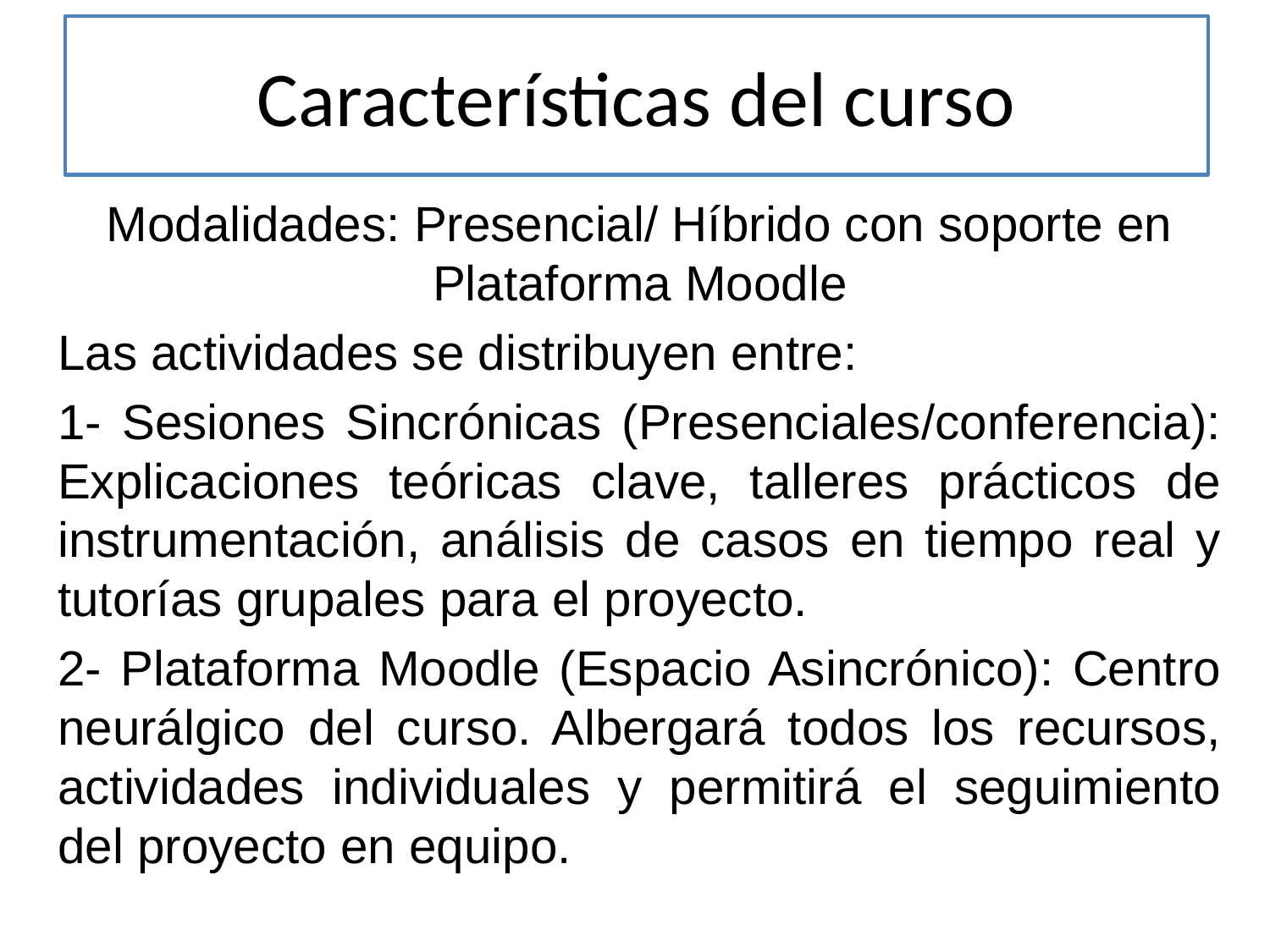

# Características del curso
Modalidades: Presencial/ Híbrido con soporte en Plataforma Moodle
Las actividades se distribuyen entre:
1- Sesiones Sincrónicas (Presenciales/conferencia): Explicaciones teóricas clave, talleres prácticos de instrumentación, análisis de casos en tiempo real y tutorías grupales para el proyecto.
2- Plataforma Moodle (Espacio Asincrónico): Centro neurálgico del curso. Albergará todos los recursos, actividades individuales y permitirá el seguimiento del proyecto en equipo.